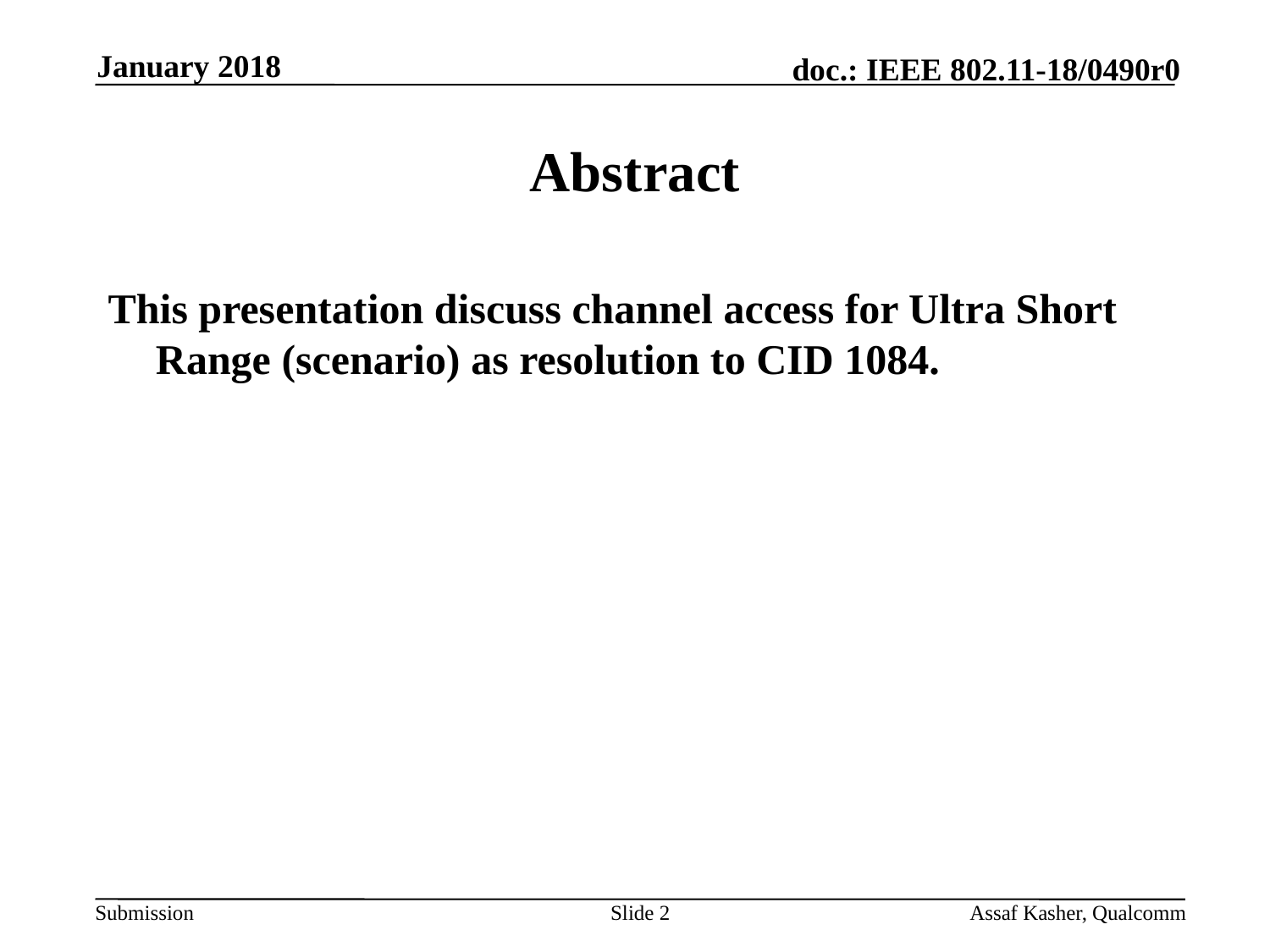

January 2018
# Abstract
This presentation discuss channel access for Ultra Short Range (scenario) as resolution to CID 1084.
Slide 2
Assaf Kasher, Qualcomm